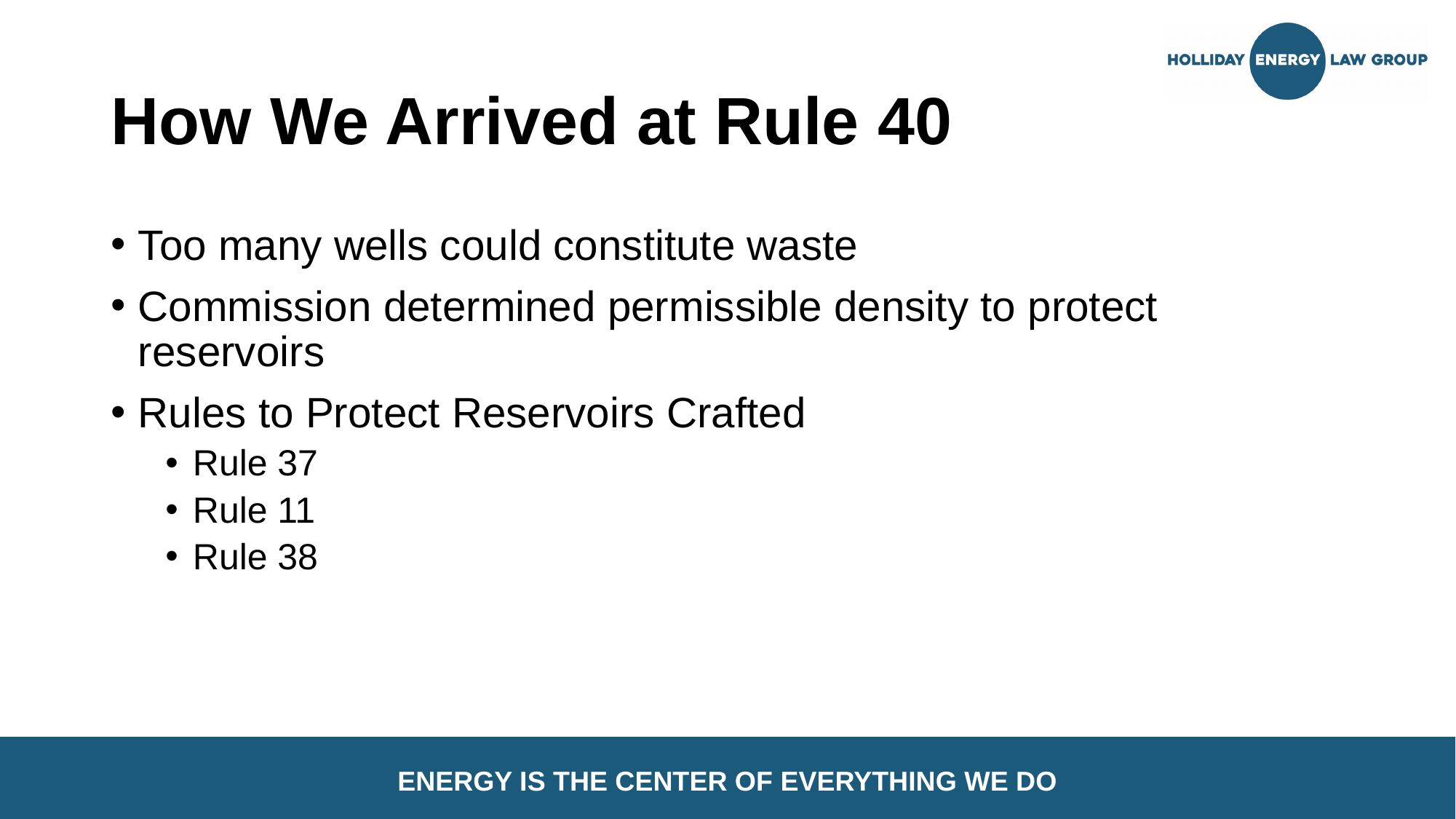

# How We Arrived at Rule 40
Too many wells could constitute waste
Commission determined permissible density to protect reservoirs
Rules to Protect Reservoirs Crafted
Rule 37
Rule 11
Rule 38